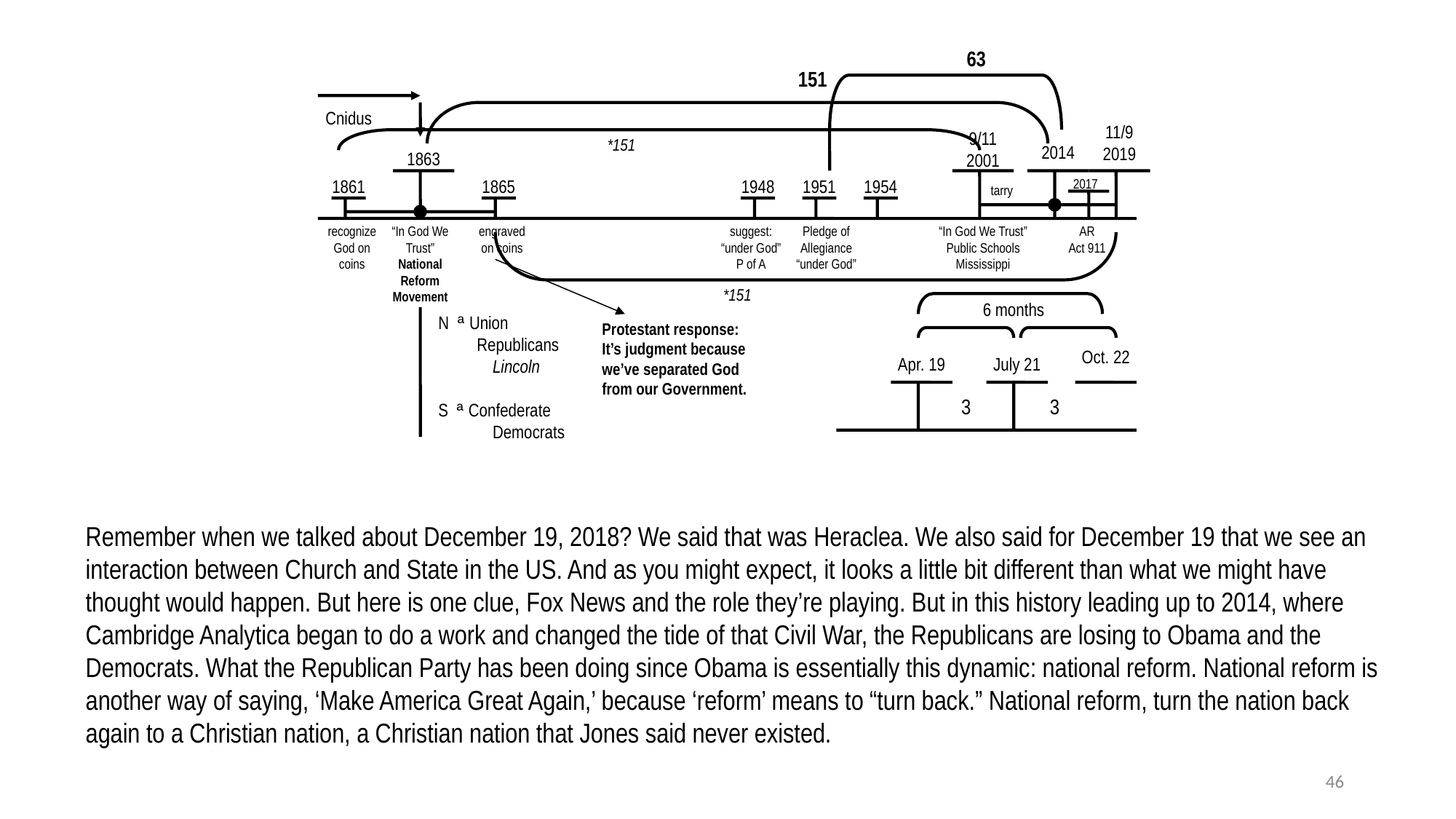

63
151

Cnidus

11/9
2019

9/11
2001
*151
2014
1863
1861

1865
1948
1951
1954

2017

tarry

recognize
God on coins

“In God We Trust”
National Reform Movement

engraved on coins
suggest:
“under God”
P of A
Pledge of Allegiance
“under God”
“In God We Trust”
Public Schools
Mississippi
AR
Act 911

*151

6 months

N  ª Union
         Republicans
             Lincoln

S  ª Confederate
             Democrats
Protestant response: It’s judgment because we’ve separated God from our Government.
Oct. 22
Apr. 19
July 21

3
3

Remember when we talked about December 19, 2018? We said that was Heraclea. We also said for December 19 that we see an interaction between Church and State in the US. And as you might expect, it looks a little bit different than what we might have thought would happen. But here is one clue, Fox News and the role they’re playing. But in this history leading up to 2014, where Cambridge Analytica began to do a work and changed the tide of that Civil War, the Republicans are losing to Obama and the Democrats. What the Republican Party has been doing since Obama is essentially this dynamic: national reform. National reform is another way of saying, ‘Make America Great Again,’ because ‘reform’ means to “turn back.” National reform, turn the nation back again to a Christian nation, a Christian nation that Jones said never existed.
46